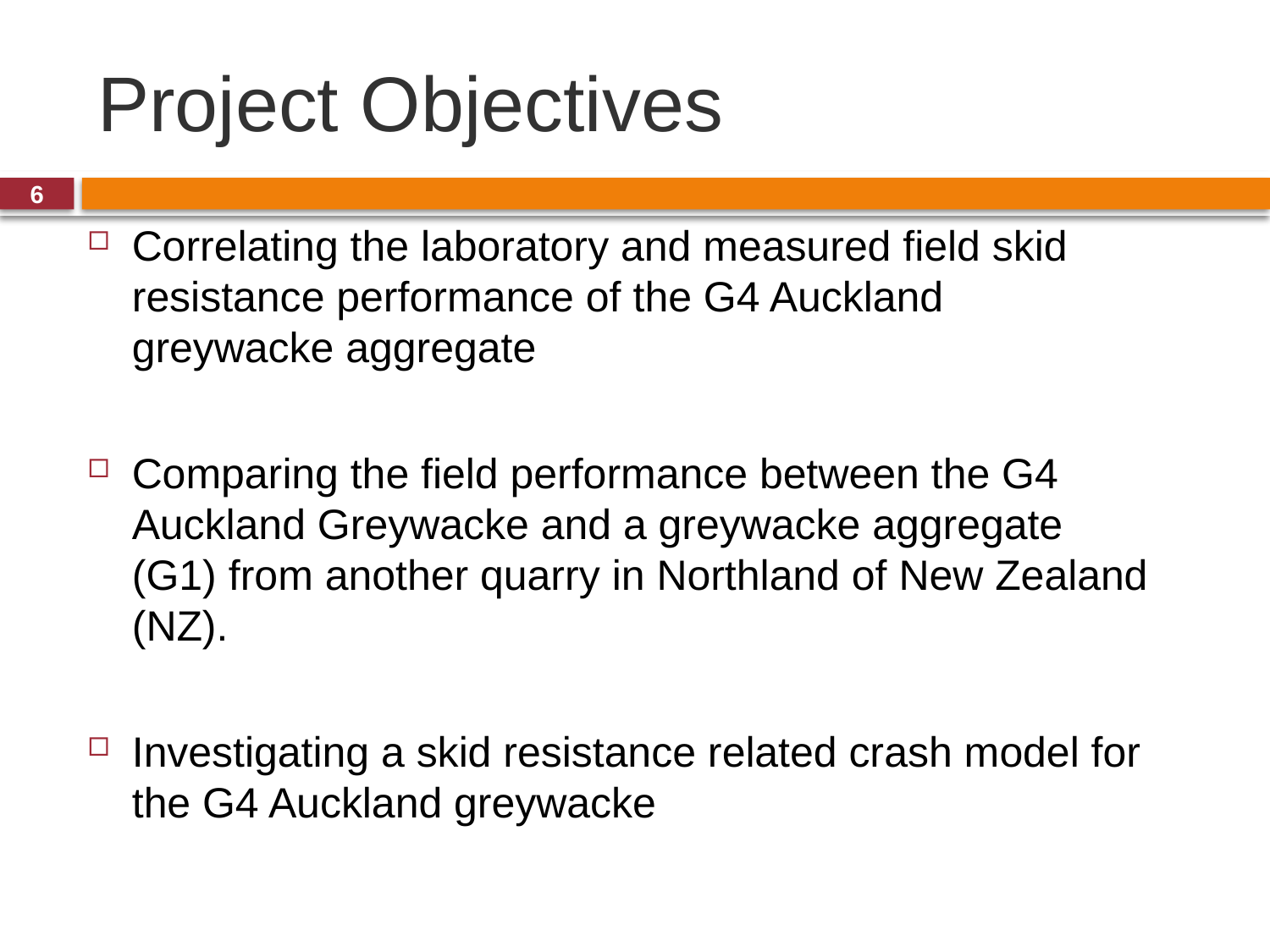

# Project Objectives
6
Correlating the laboratory and measured field skid resistance performance of the G4 Auckland greywacke aggregate

Comparing the field performance between the G4 Auckland Greywacke and a greywacke aggregate (G1) from another quarry in Northland of New Zealand (NZ).

Investigating a skid resistance related crash model for the G4 Auckland greywacke